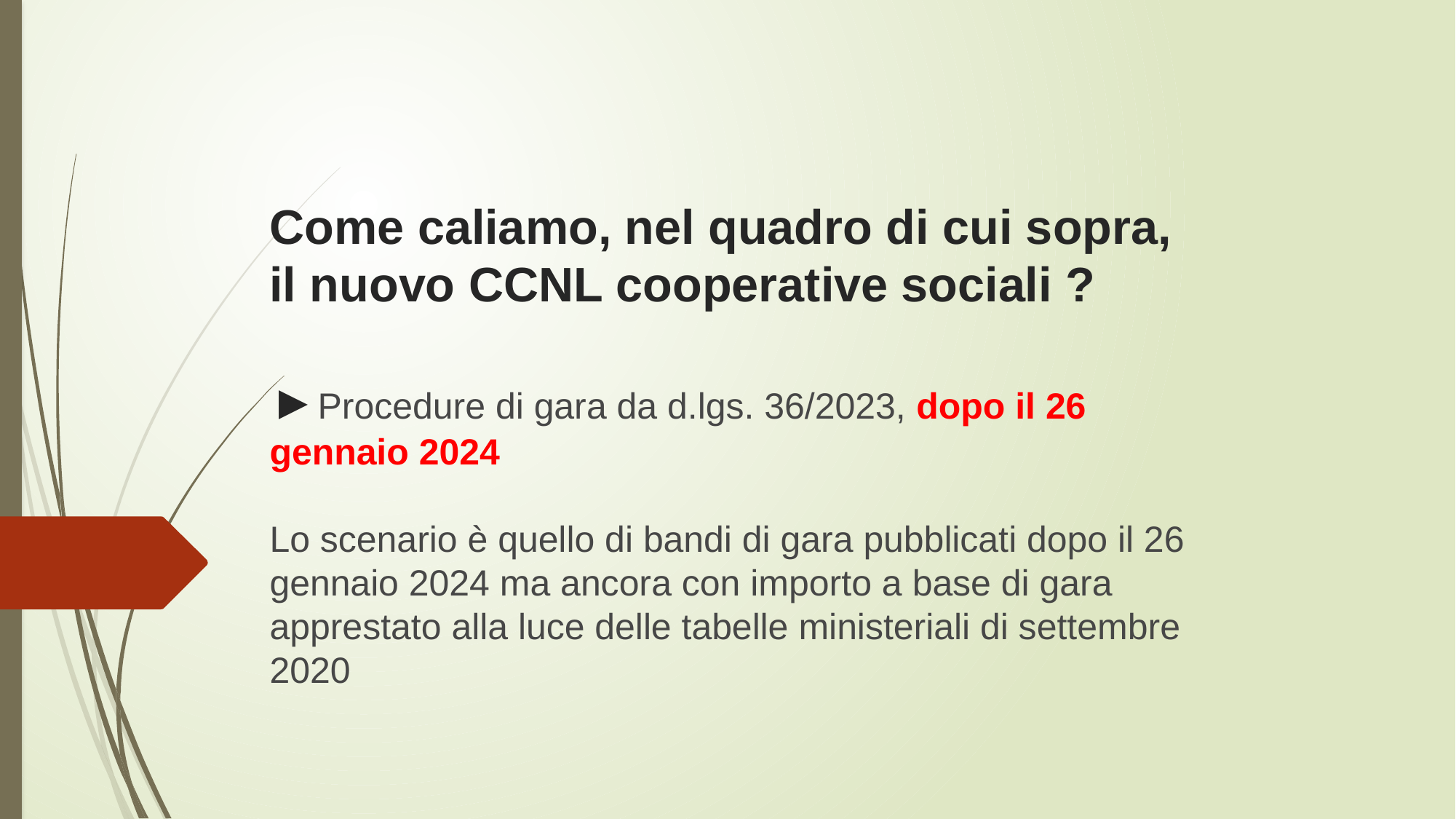

# Come caliamo, nel quadro di cui sopra, il nuovo CCNL cooperative sociali ? ►Procedure di gara da d.lgs. 36/2023, dopo il 26 gennaio 2024 Lo scenario è quello di bandi di gara pubblicati dopo il 26 gennaio 2024 ma ancora con importo a base di gara apprestato alla luce delle tabelle ministeriali di settembre 2020